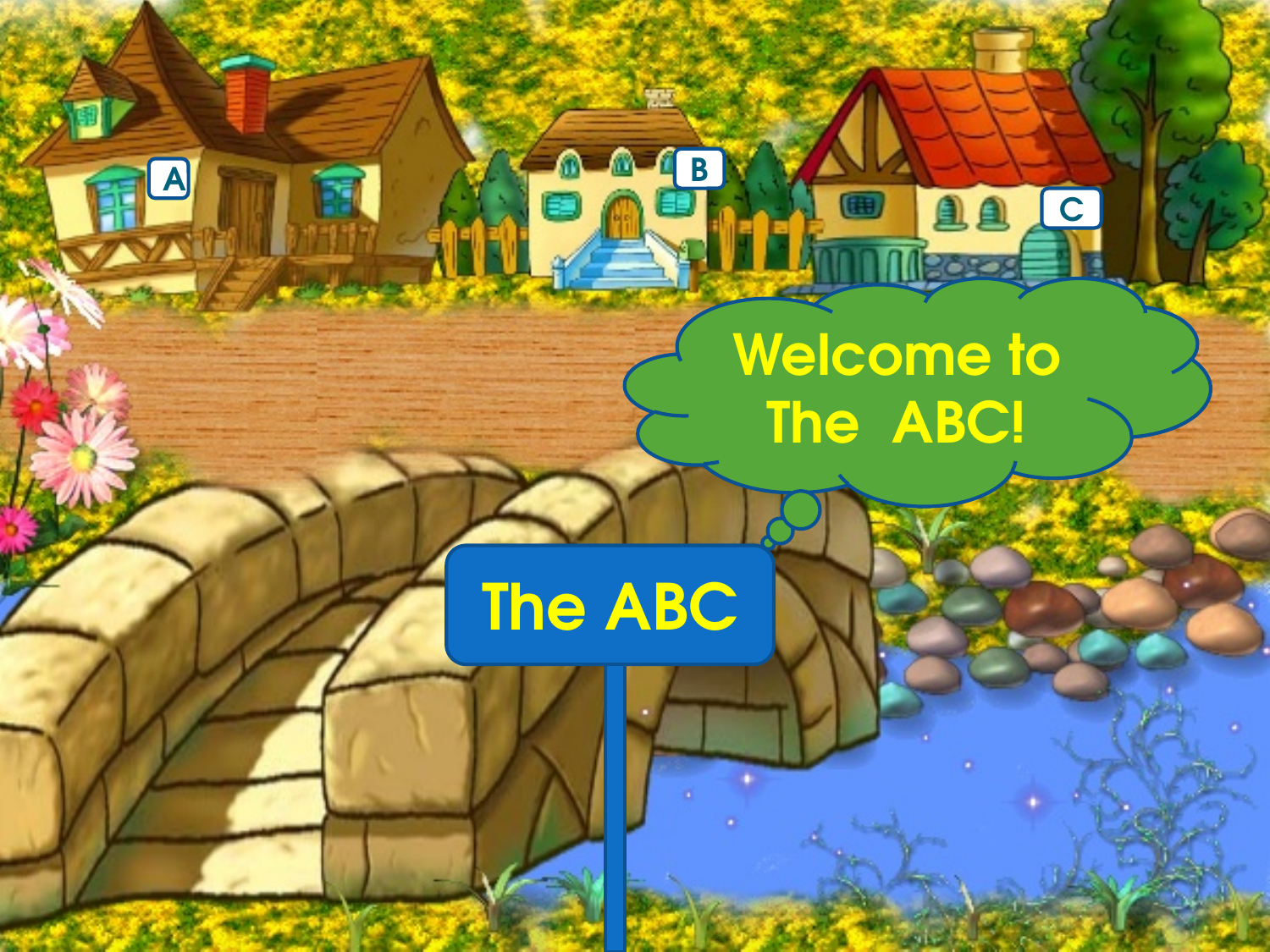

B
A
C
Welcome to
The  ABC!
The ABC